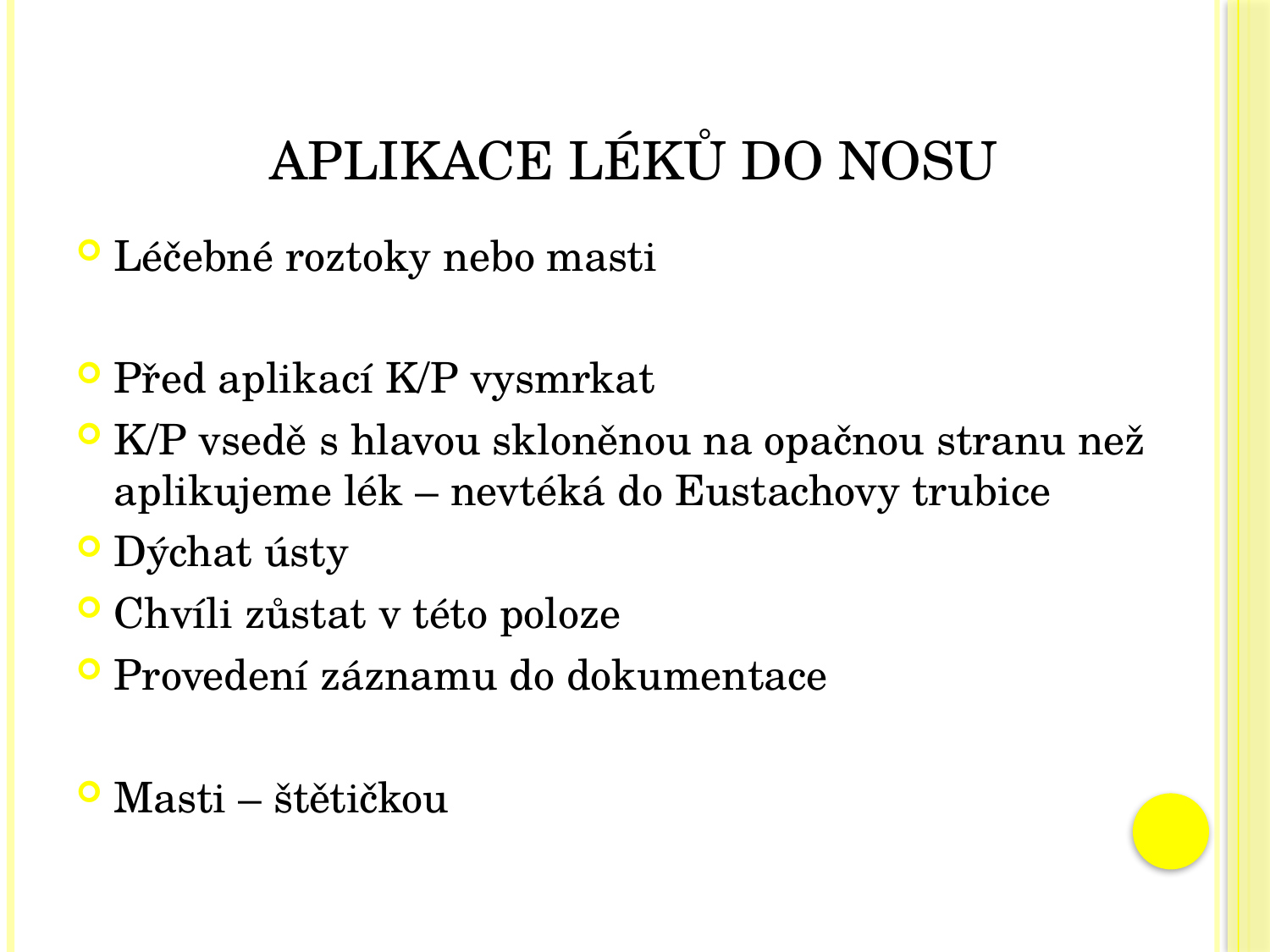

# Aplikace léků do nosu
Léčebné roztoky nebo masti

Před aplikací K/P vysmrkat
K/P vsedě s hlavou skloněnou na opačnou stranu než aplikujeme lék – nevtéká do Eustachovy trubice
Dýchat ústy
Chvíli zůstat v této poloze
Provedení záznamu do dokumentace

Masti – štětičkou